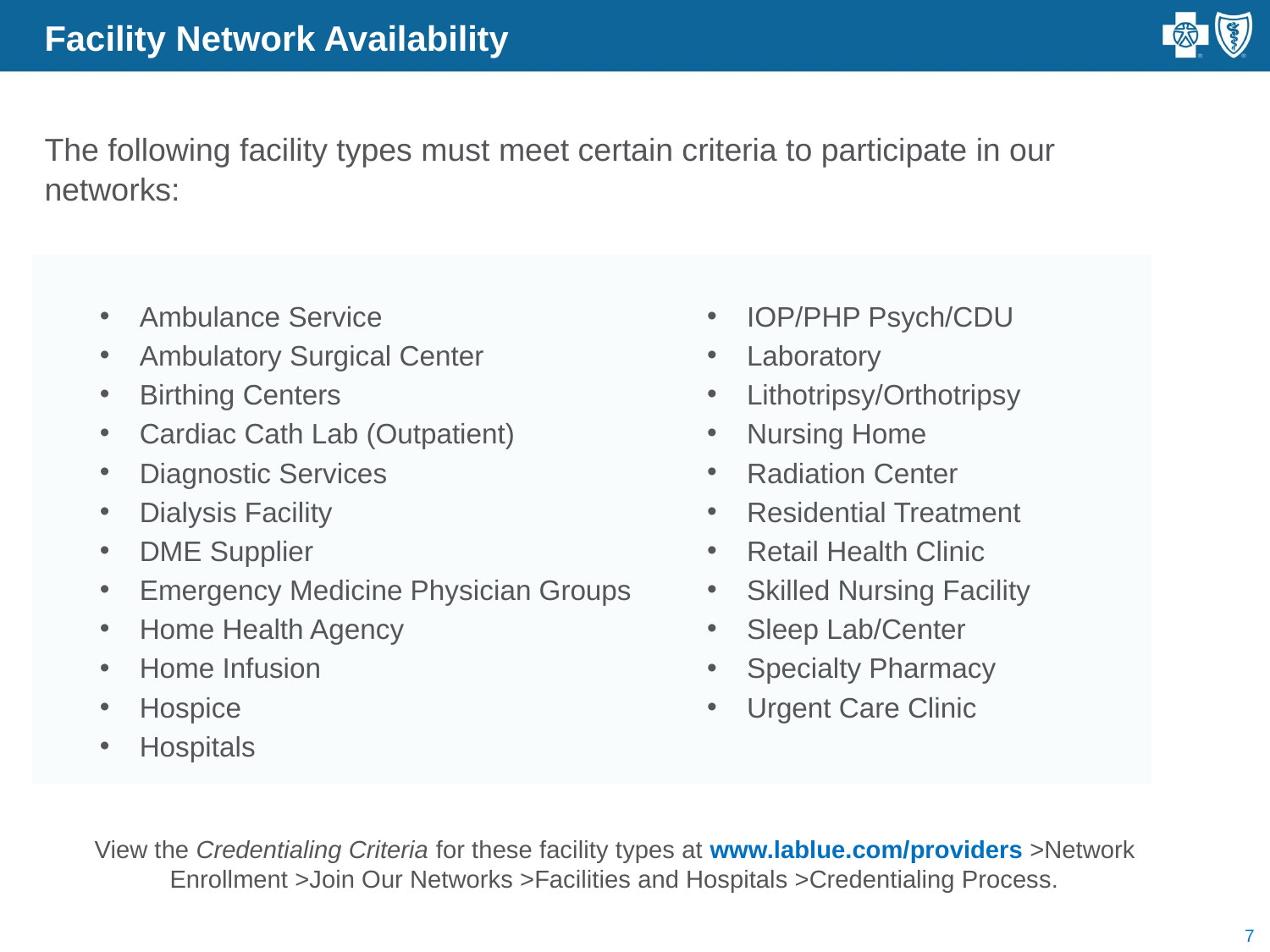

Facility Network Availability
The following facility types must meet certain criteria to participate in our networks:

Ambulance Service
Ambulatory Surgical Center
Birthing Centers
Cardiac Cath Lab (Outpatient)
Diagnostic Services
Dialysis Facility
DME Supplier
Emergency Medicine Physician Groups
Home Health Agency
Home Infusion
Hospice
Hospitals
IOP/PHP Psych/CDU
Laboratory
Lithotripsy/Orthotripsy
Nursing Home
Radiation Center
Residential Treatment
Retail Health Clinic
Skilled Nursing Facility
Sleep Lab/Center
Specialty Pharmacy
Urgent Care Clinic

View the Credentialing Criteria for these facility types at www.lablue.com/providers >Network Enrollment >Join Our Networks >Facilities and Hospitals >Credentialing Process.